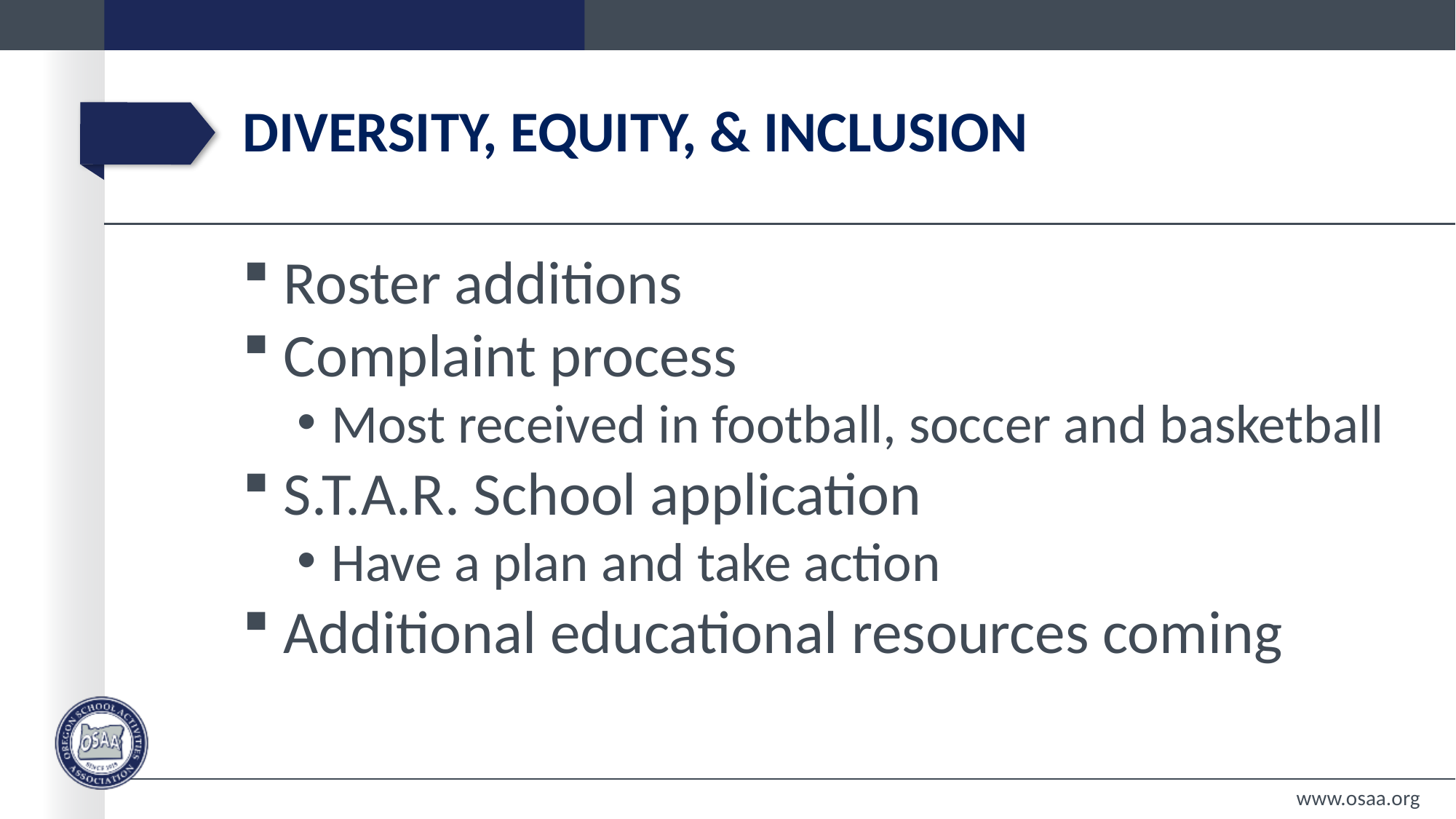

# Diversity, equity, & inclusion
Roster additions
Complaint process
Most received in football, soccer and basketball
S.T.A.R. School application
Have a plan and take action
Additional educational resources coming
www.osaa.org